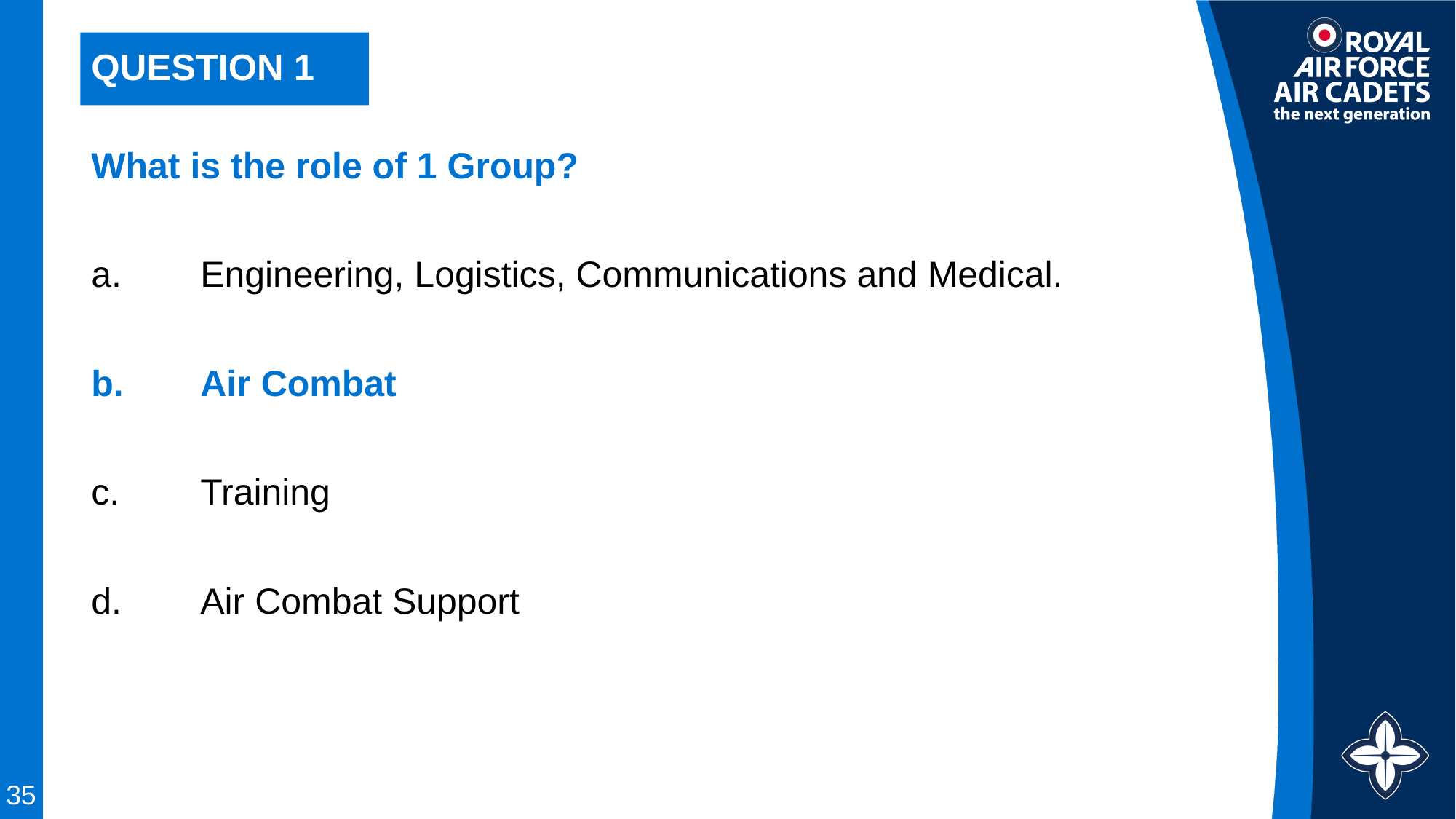

# QUESTION 1
What is the role of 1 Group?

a.	Engineering, Logistics, Communications and Medical.

b.	Air Combat

c.	Training

d.	Air Combat Support